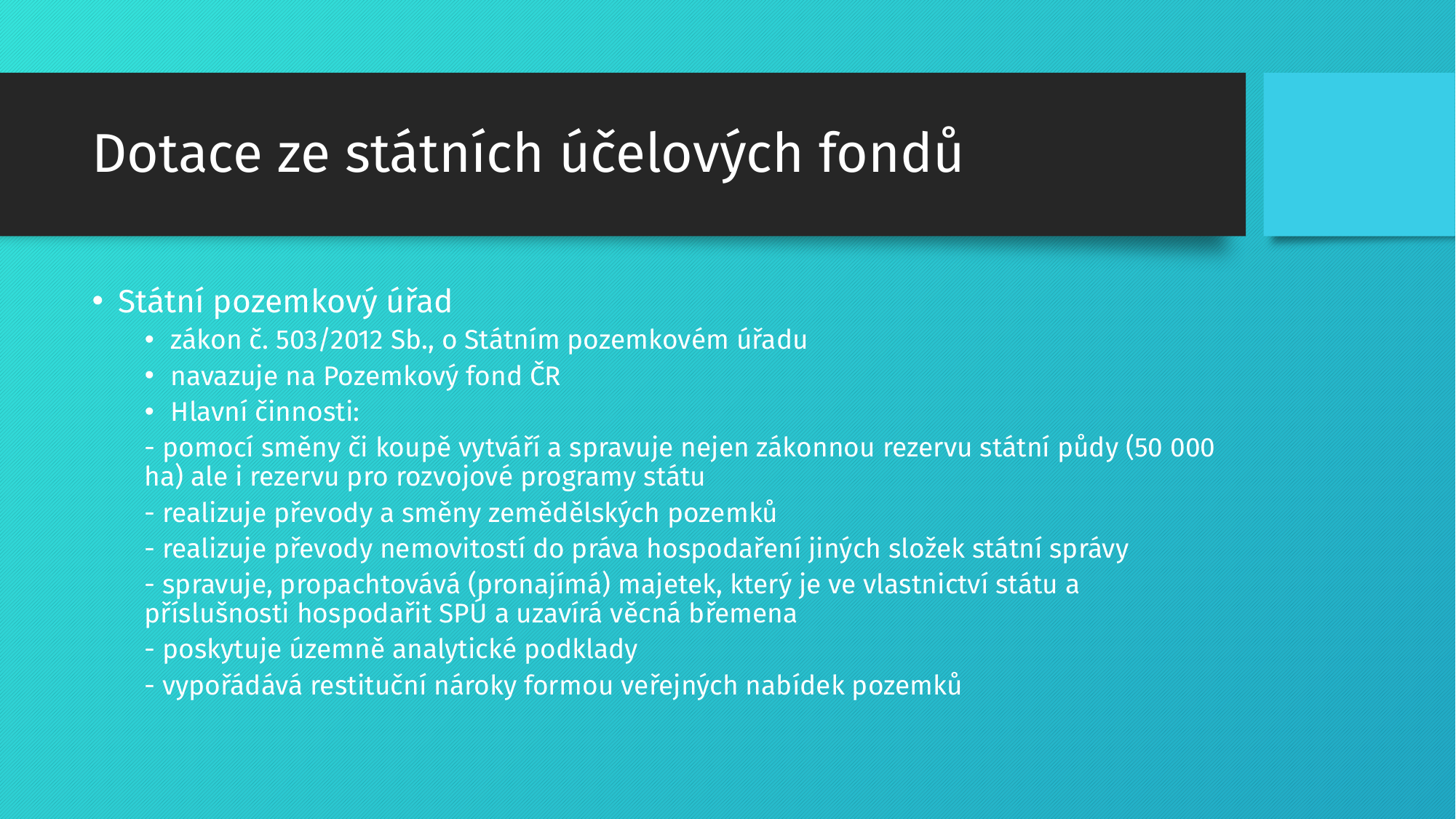

# Dotace ze státních účelových fondů
Státní pozemkový úřad
zákon č. 503/2012 Sb., o Státním pozemkovém úřadu
navazuje na Pozemkový fond ČR
Hlavní činnosti:
- pomocí směny či koupě vytváří a spravuje nejen zákonnou rezervu státní půdy (50 000 ha) ale i rezervu pro rozvojové programy státu
- realizuje převody a směny zemědělských pozemků
- realizuje převody nemovitostí do práva hospodaření jiných složek státní správy
- spravuje, propachtovává (pronajímá) majetek, který je ve vlastnictví státu a příslušnosti hospodařit SPÚ a uzavírá věcná břemena
- poskytuje územně analytické podklady
- vypořádává restituční nároky formou veřejných nabídek pozemků